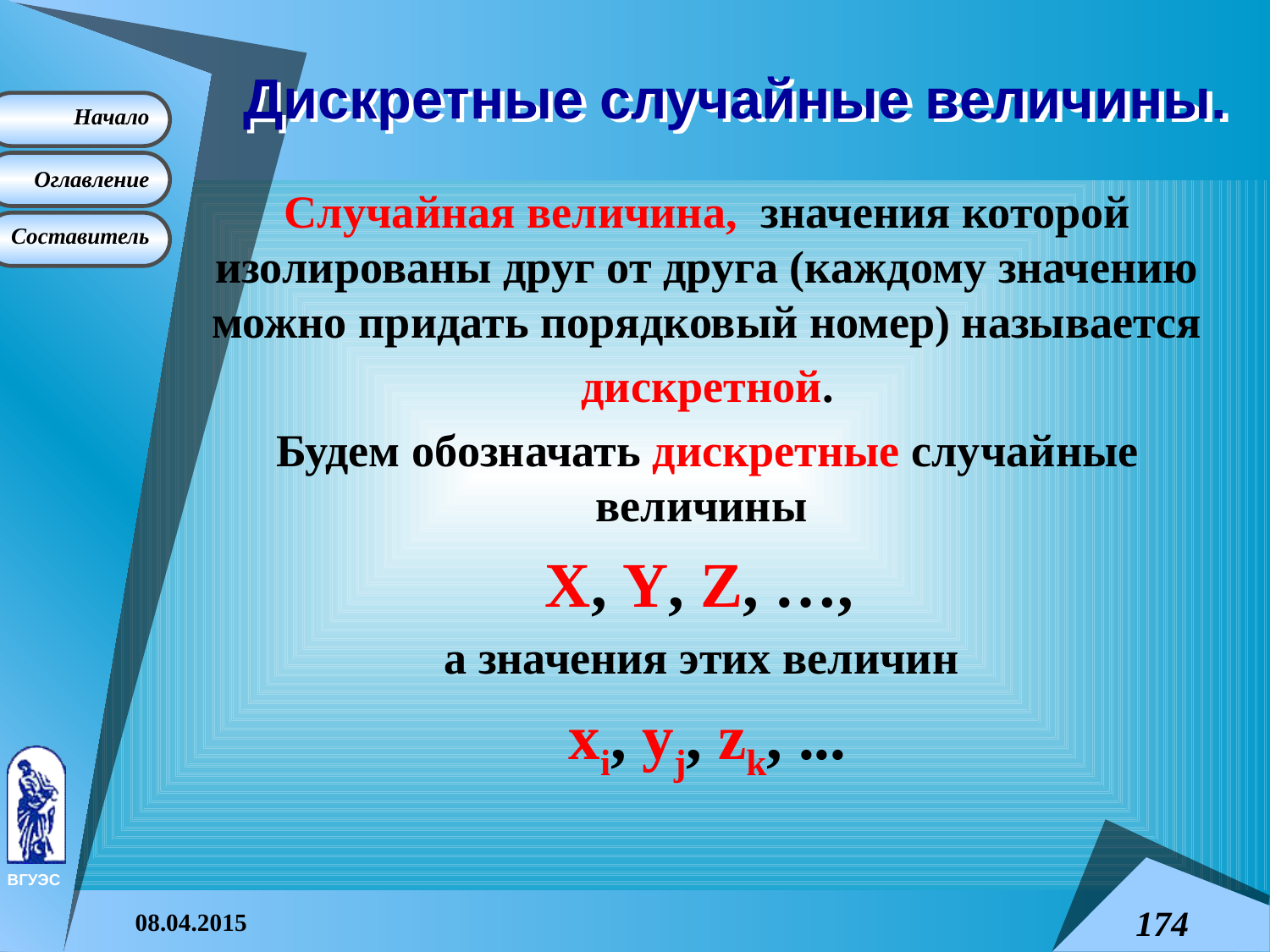

# Дискретные случайные величины.
Случайная величина,  значения которой изолированы друг от друга (каждому значению можно придать порядковый номер) называется
дискретной.
Будем обозначать дискретные случайные величины
X, Y, Z, …,
а значения этих величин
xi, yj, zk, ...

08.04.2015
174